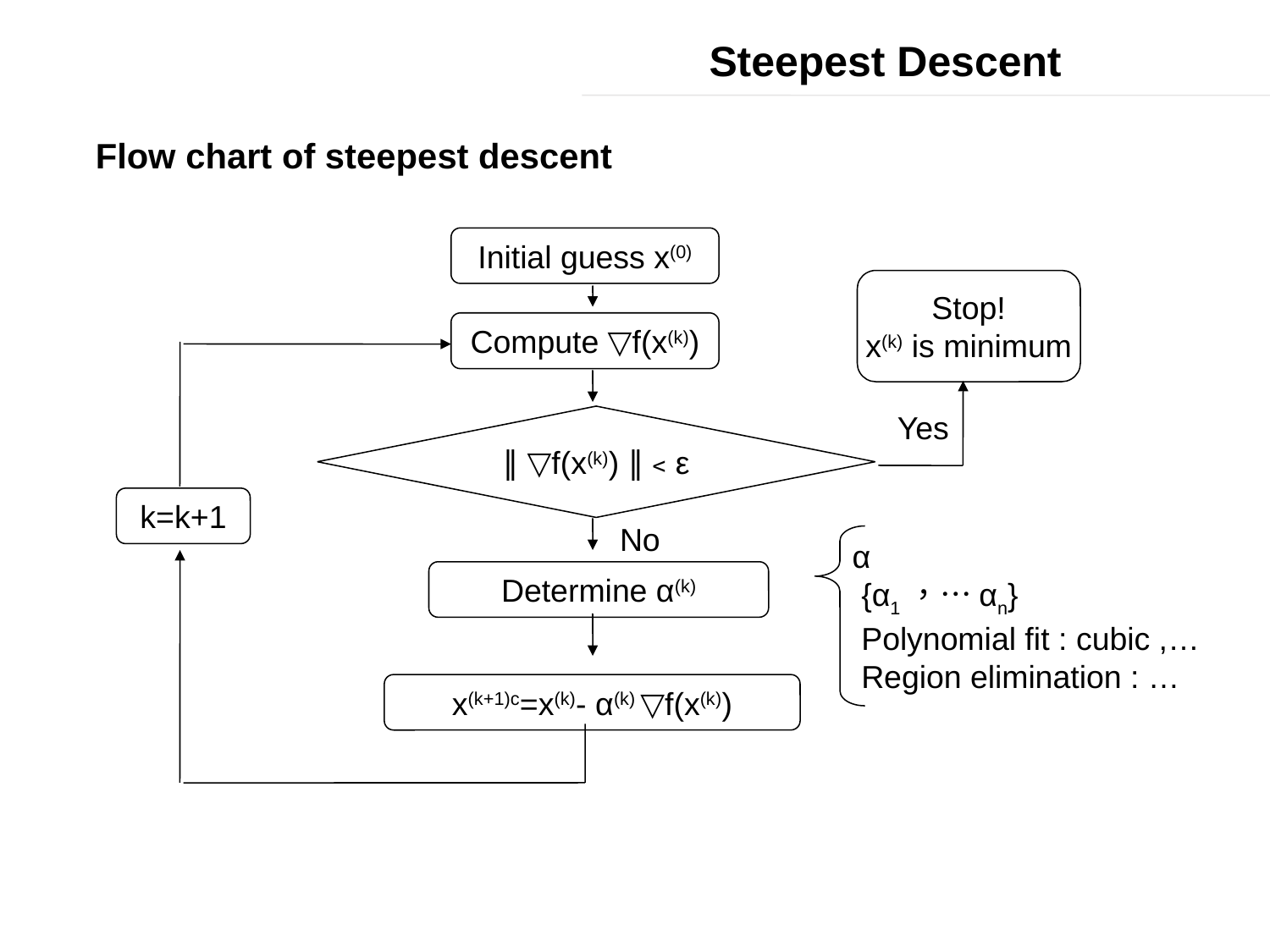

Steepest Descent

Flow chart of steepest descent

Initial guess x(0)
Stop!
x(k) is minimum

Compute ▽f(x(k))

Yes
∥ ▽f(x(k)) ∥﹤ε

k=k+1

No

α
 {α1，…αn}
 Polynomial fit : cubic ,…
 Region elimination : …

Determine α(k)

x(k+1)c=x(k)- α(k) ▽f(x(k))